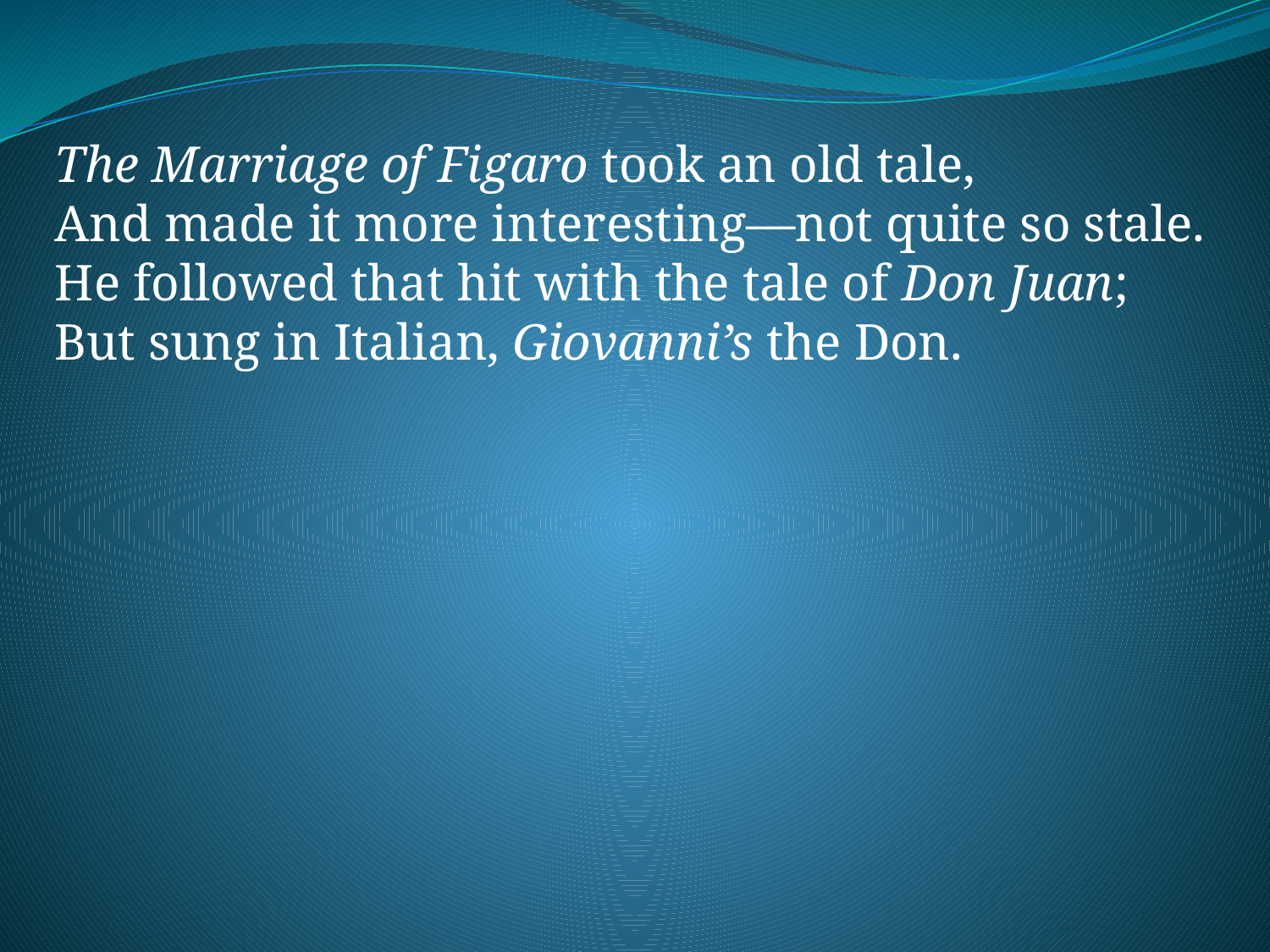

The Marriage of Figaro took an old tale,
And made it more interesting—not quite so stale.
He followed that hit with the tale of Don Juan;
But sung in Italian, Giovanni’s the Don.